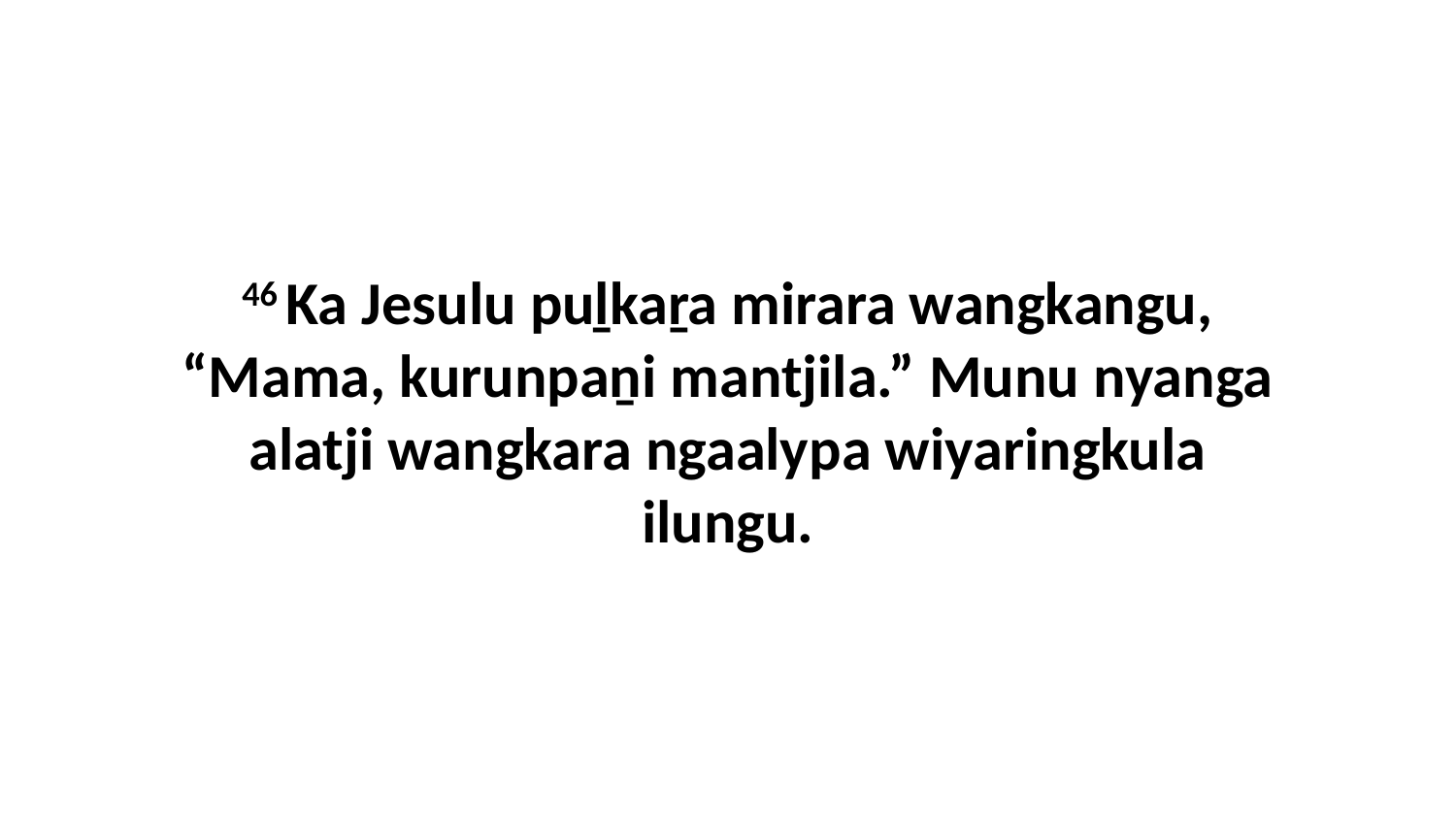

46 Ka Jesulu puḻkaṟa mirara wangkangu, “Mama, kurunpaṉi mantjila.” Munu nyanga alatji wangkara ngaalypa wiyaringkula ilungu.